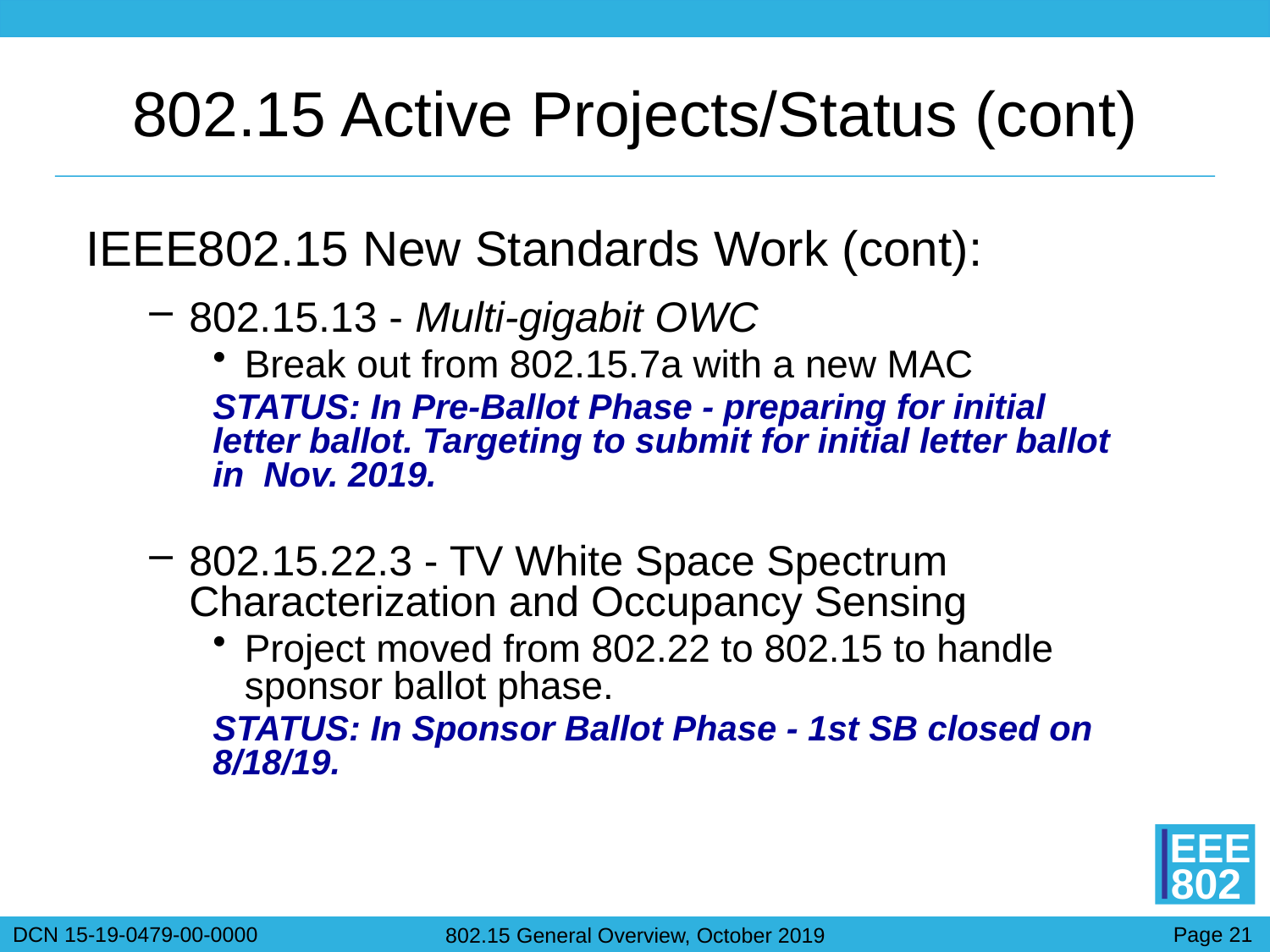

# 802.15 Active Projects/Status (cont)
IEEE802.15 New Standards Work (cont):

802.15.13 - Multi-gigabit OWC
Break out from 802.15.7a with a new MAC
STATUS: In Pre-Ballot Phase - preparing for initial letter ballot. Targeting to submit for initial letter ballot in  Nov. 2019.

802.15.22.3 - TV White Space Spectrum Characterization and Occupancy Sensing
Project moved from 802.22 to 802.15 to handle sponsor ballot phase.
STATUS: In Sponsor Ballot Phase - 1st SB closed on  8/18/19.